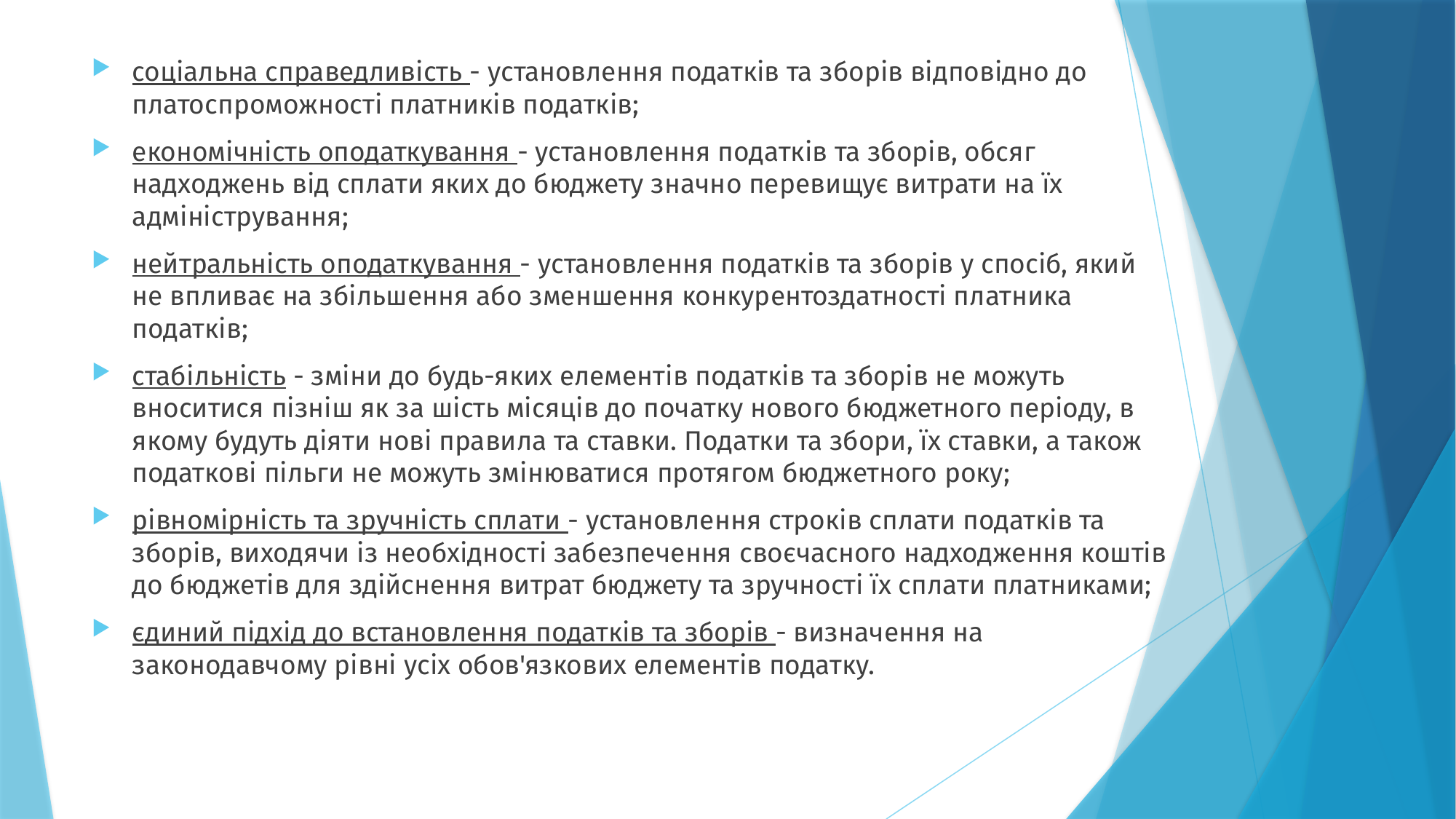

соціальна справедливість - установлення податків та зборів відповідно до платоспроможності платників податків;
економічність оподаткування - установлення податків та зборів, обсяг надходжень від сплати яких до бюджету значно перевищує витрати на їх адміністрування;
нейтральність оподаткування - установлення податків та зборів у спосіб, який не впливає на збільшення або зменшення конкурентоздатності платника податків;
стабільність - зміни до будь-яких елементів податків та зборів не можуть вноситися пізніш як за шість місяців до початку нового бюджетного періоду, в якому будуть діяти нові правила та ставки. Податки та збори, їх ставки, а також податкові пільги не можуть змінюватися протягом бюджетного року;
рівномірність та зручність сплати - установлення строків сплати податків та зборів, виходячи із необхідності забезпечення своєчасного надходження коштів до бюджетів для здійснення витрат бюджету та зручності їх сплати платниками;
єдиний підхід до встановлення податків та зборів - визначення на законодавчому рівні усіх обов'язкових елементів податку.